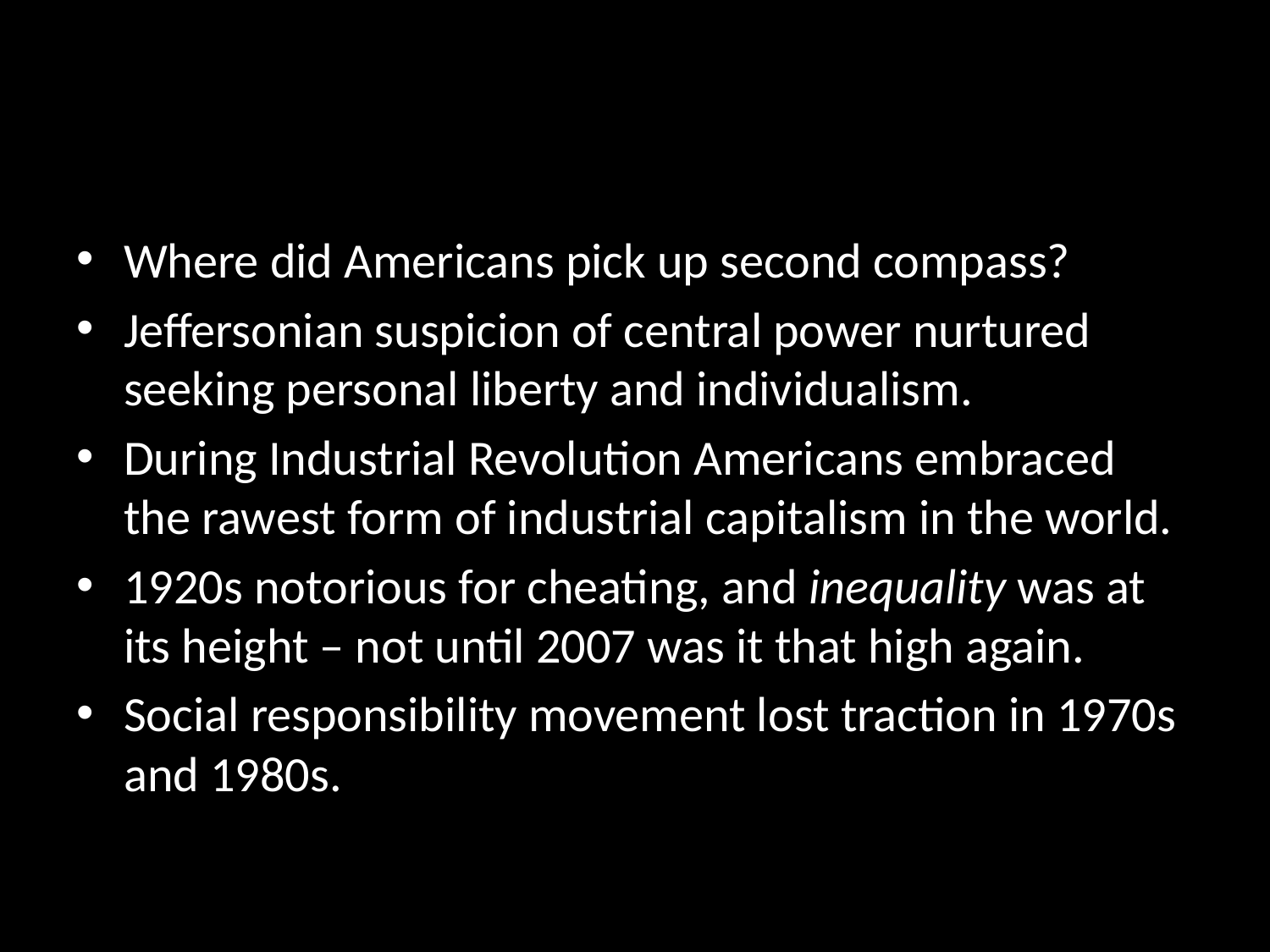

#
Where did Americans pick up second compass?
Jeffersonian suspicion of central power nurtured seeking personal liberty and individualism.
During Industrial Revolution Americans embraced the rawest form of industrial capitalism in the world.
1920s notorious for cheating, and inequality was at its height – not until 2007 was it that high again.
Social responsibility movement lost traction in 1970s and 1980s.